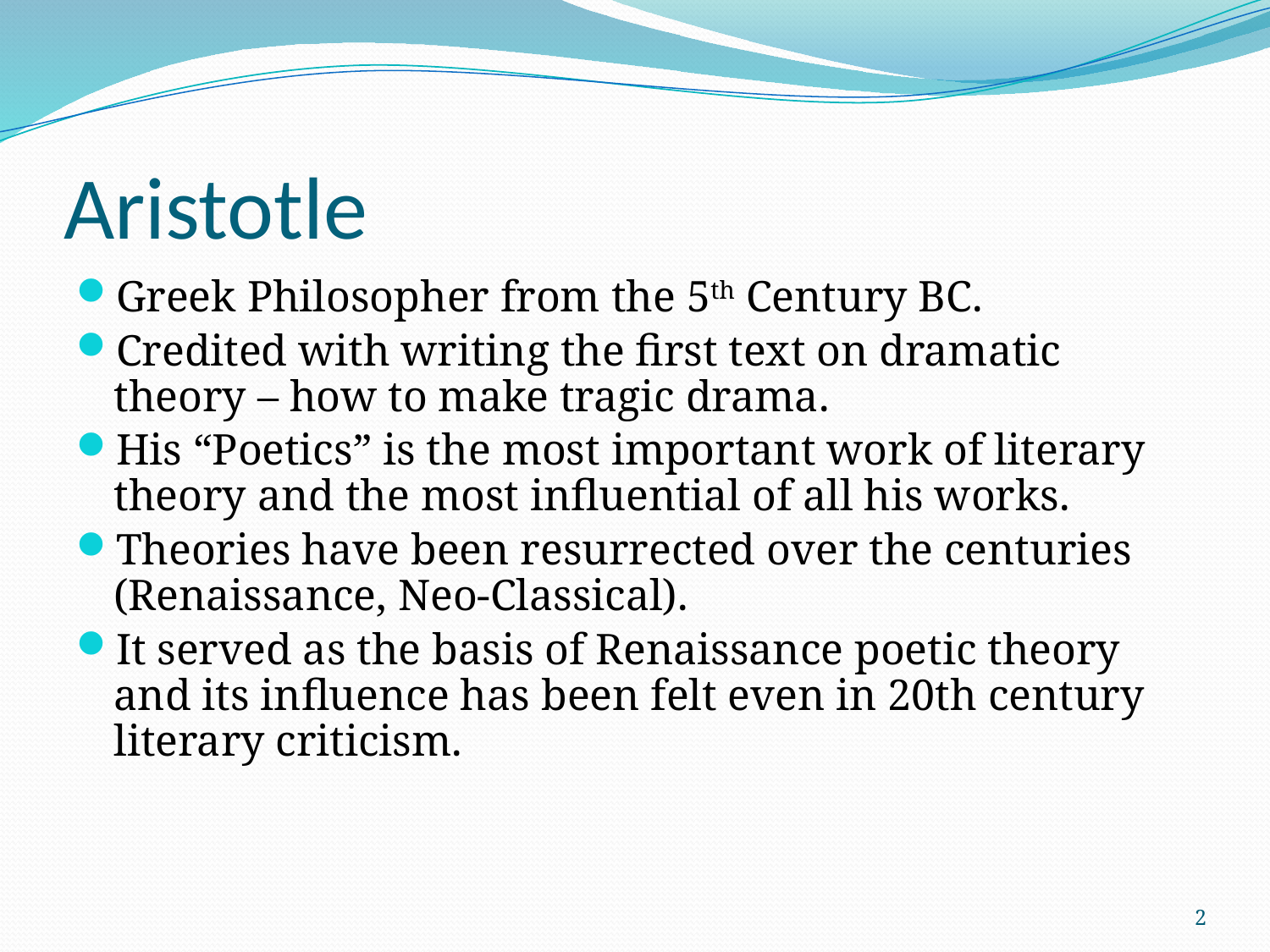

# Aristotle
Greek Philosopher from the 5th Century BC.
Credited with writing the first text on dramatic theory – how to make tragic drama.
His “Poetics” is the most important work of literary theory and the most influential of all his works.
Theories have been resurrected over the centuries (Renaissance, Neo-Classical).
It served as the basis of Renaissance poetic theory and its influence has been felt even in 20th century literary criticism.
2